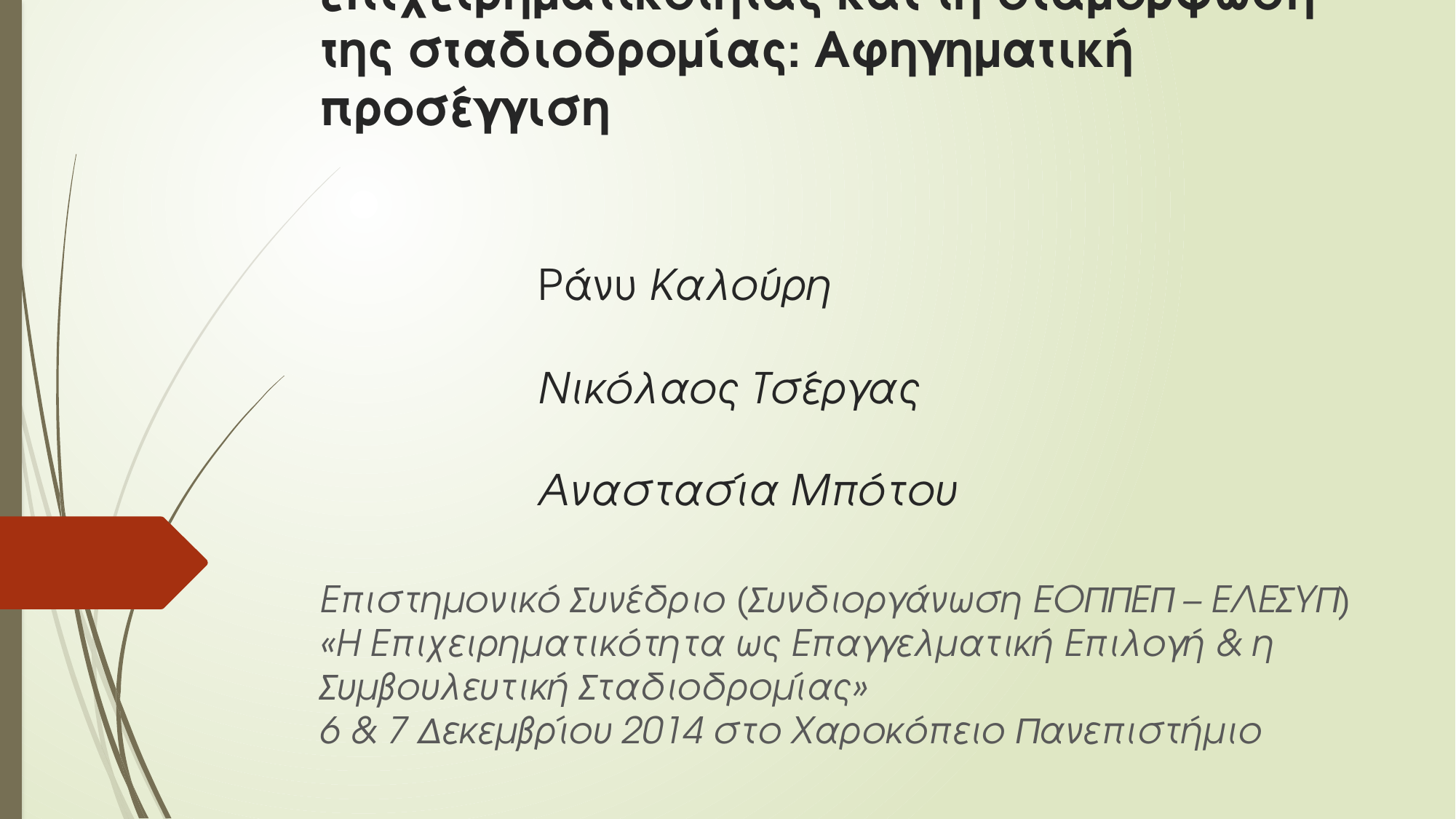

# Οι μεταφορές στην προώθηση της επιχειρηματικότητας και τη διαμόρφωση της σταδιοδρομίας: Αφηγηματική προσέγγιση Ράνυ Καλούρη Νικόλαος Τσέργας Αναστασία Μπότου
Επιστημονικό Συνέδριο (Συνδιοργάνωση ΕΟΠΠΕΠ – ΕΛΕΣΥΠ)
«Η Επιχειρηματικότητα ως Επαγγελματική Επιλογή & η Συμβουλευτική Σταδιοδρομίας»
6 & 7 Δεκεμβρίου 2014 στο Χαροκόπειο Πανεπιστήμιο